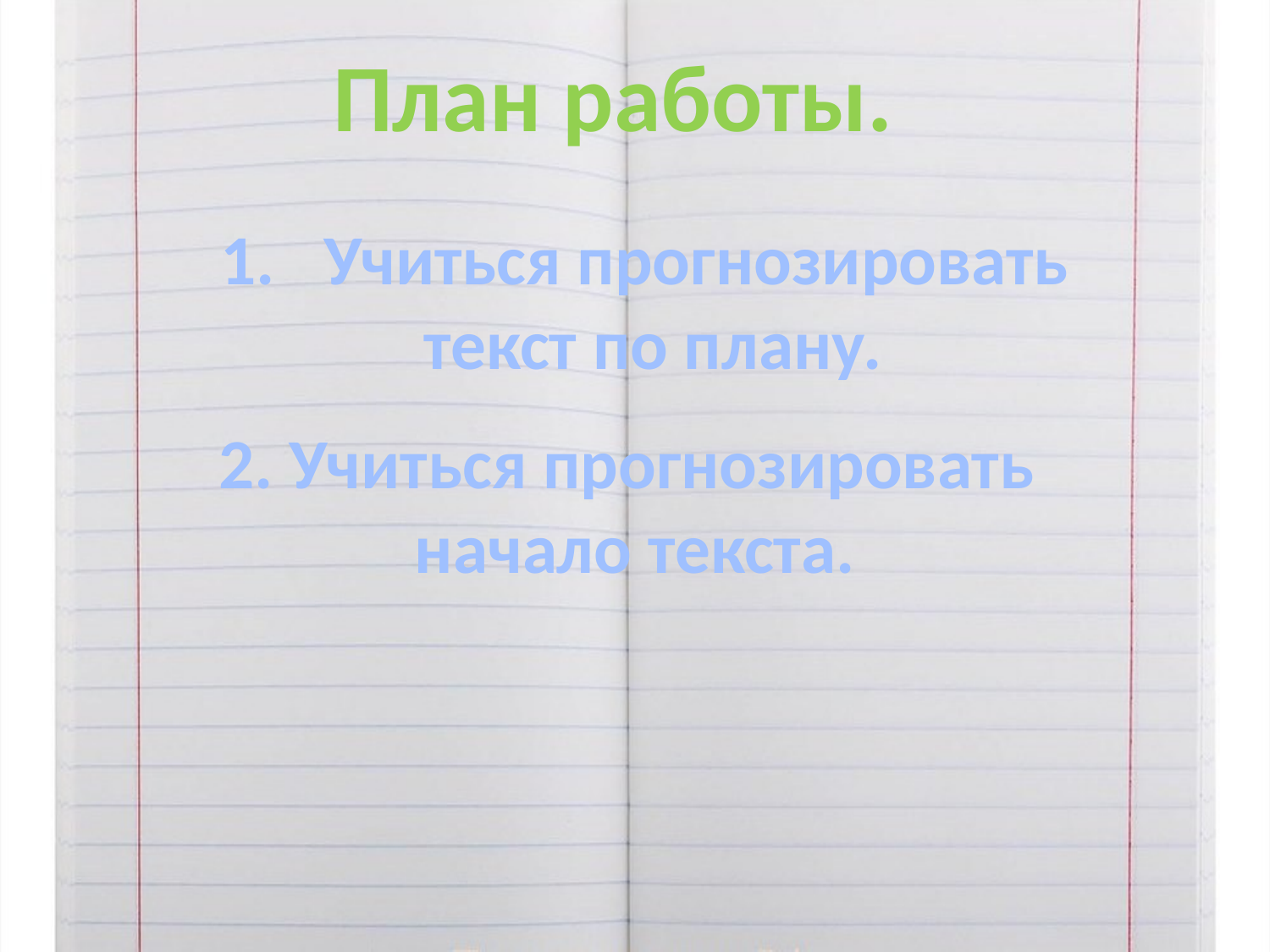

План работы.
Учиться прогнозировать
 текст по плану.
2. Учиться прогнозировать
начало текста.